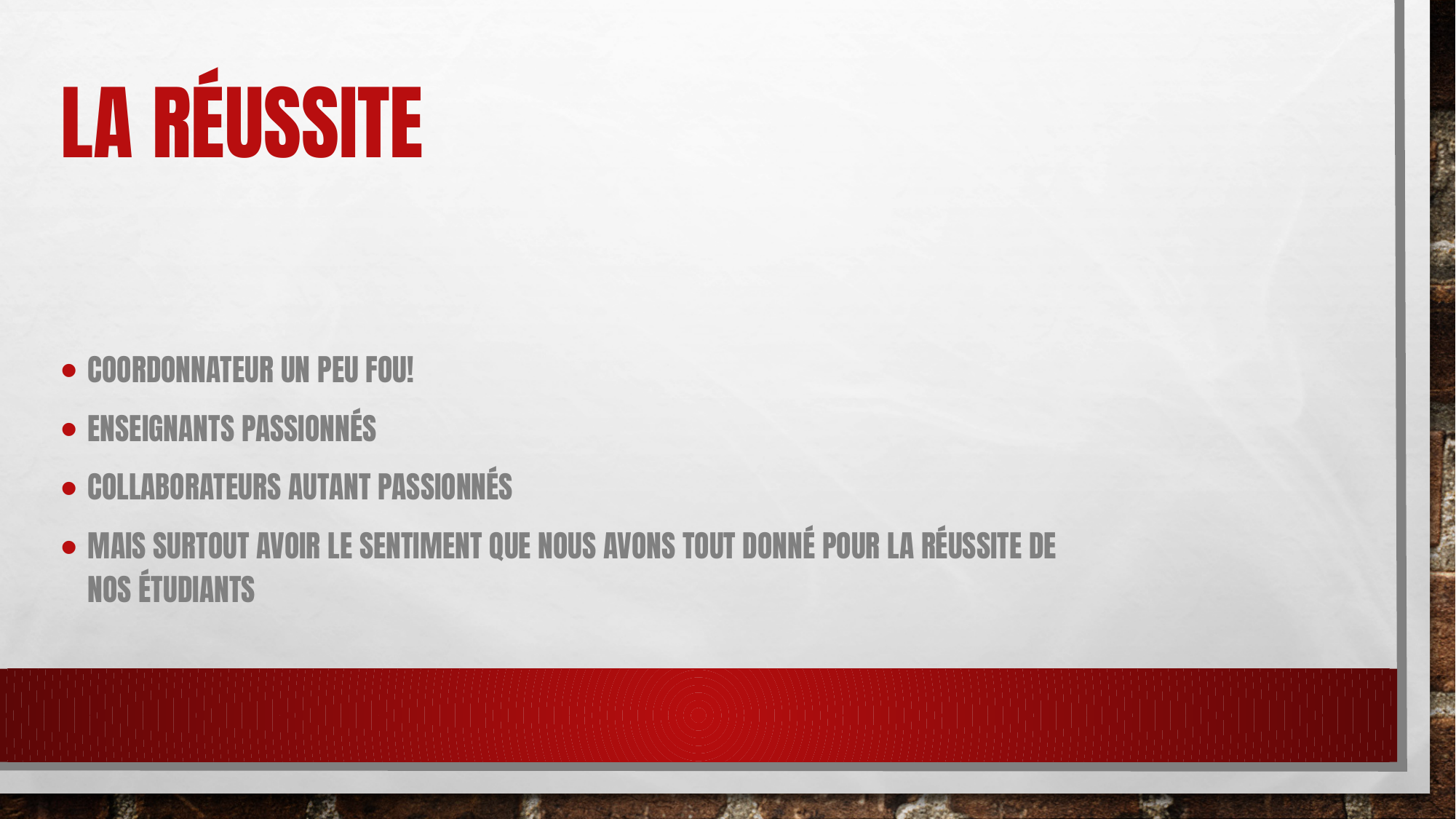

# La réussite

Coordonnateur un peu fou!
enseignants passionnés
Collaborateurs autant passionnés
Mais surtout avoir le sentiment que nous avons tout donné pour la réussite de nos étudiants